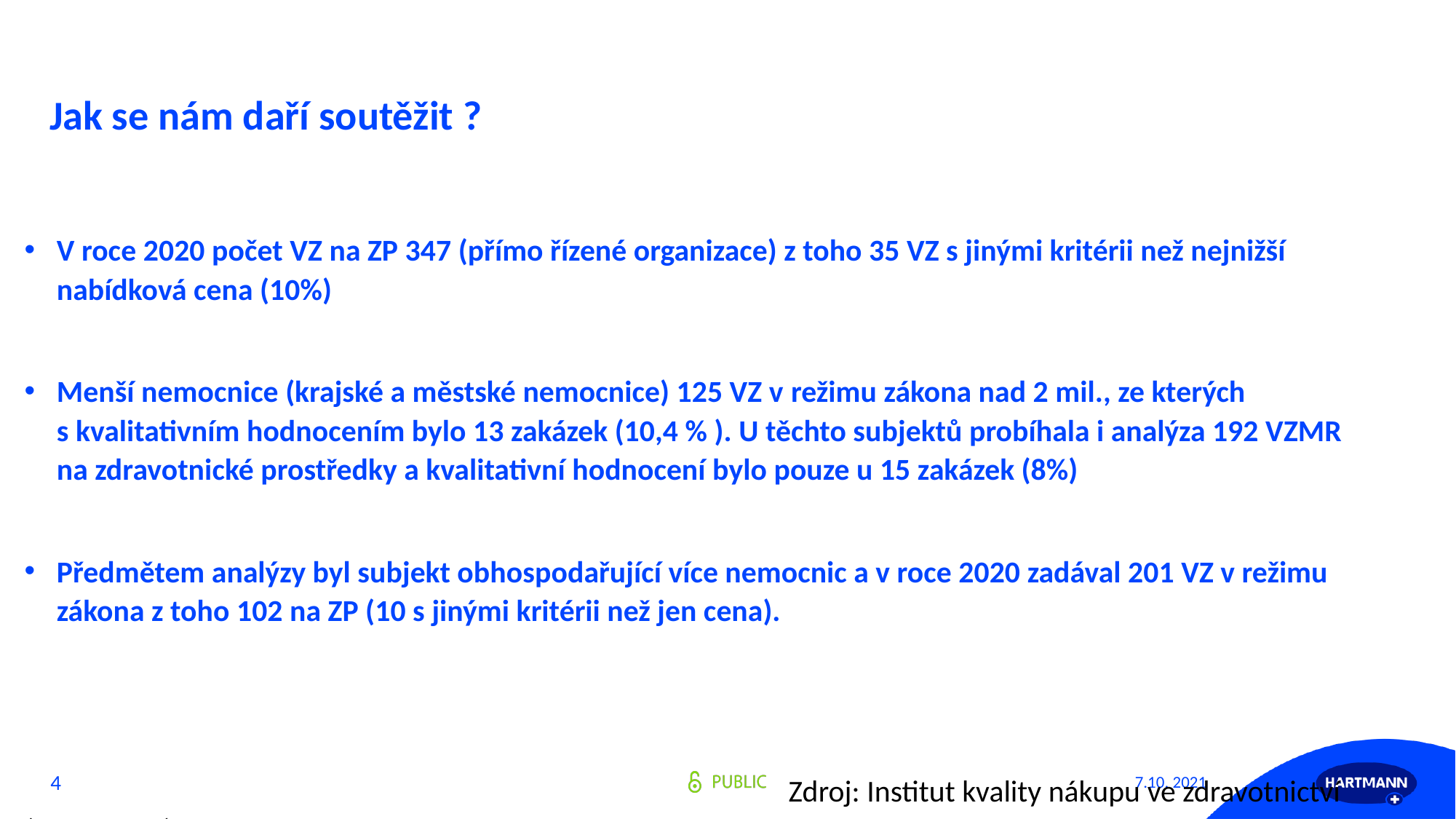

# Jak se nám daří soutěžit ?

V roce 2020 počet VZ na ZP 347 (přímo řízené organizace) z toho 35 VZ s jinými kritérii než nejnižší nabídková cena (10%)

Menší nemocnice (krajské a městské nemocnice) 125 VZ v režimu zákona nad 2 mil., ze kterých s kvalitativním hodnocením bylo 13 zakázek (10,4 % ). U těchto subjektů probíhala i analýza 192 VZMR
na zdravotnické prostředky a kvalitativní hodnocení bylo pouze u 15 zakázek (8%)

Předmětem analýzy byl subjekt obhospodařující více nemocnic a v roce 2020 zadával 201 VZ v režimu zákona z toho 102 na ZP (10 s jinými kritérii než jen cena).

																			Zdroj: Institut kvality nákupu ve zdravotnictví (ww.inkz.cz)

7.10. 2021
4